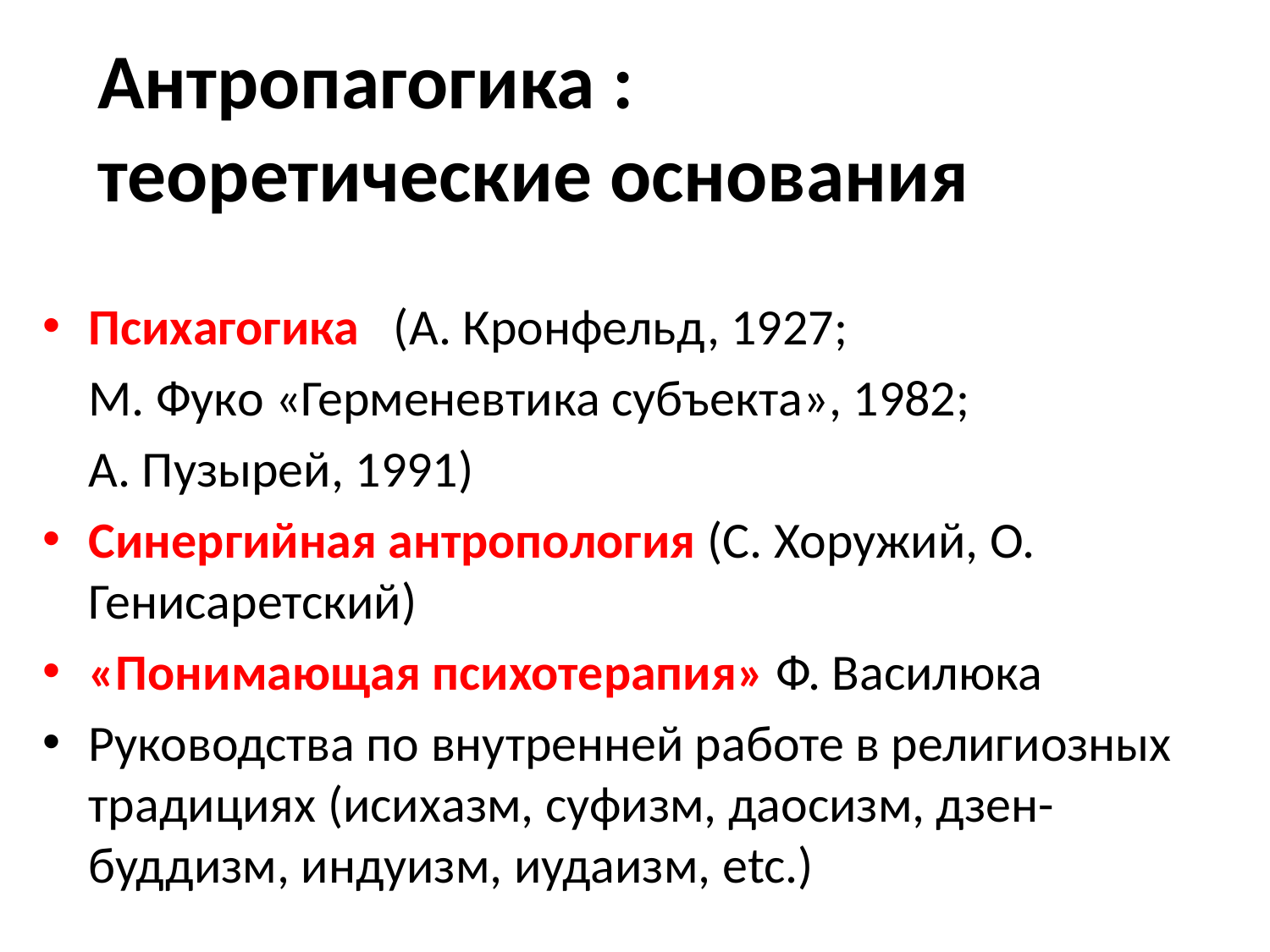

# Антропагогика : теоретические основания
Психагогика   (А. Кронфельд, 1927;
    М. Фуко «Герменевтика субъекта», 1982;
    А. Пузырей, 1991)
Синергийная антропология (С. Хоружий, О. Генисаретский)
«Понимающая психотерапия» Ф. Василюка
Руководства по внутренней работе в религиозных традициях (исихазм, суфизм, даосизм, дзен-буддизм, индуизм, иудаизм, etc.)